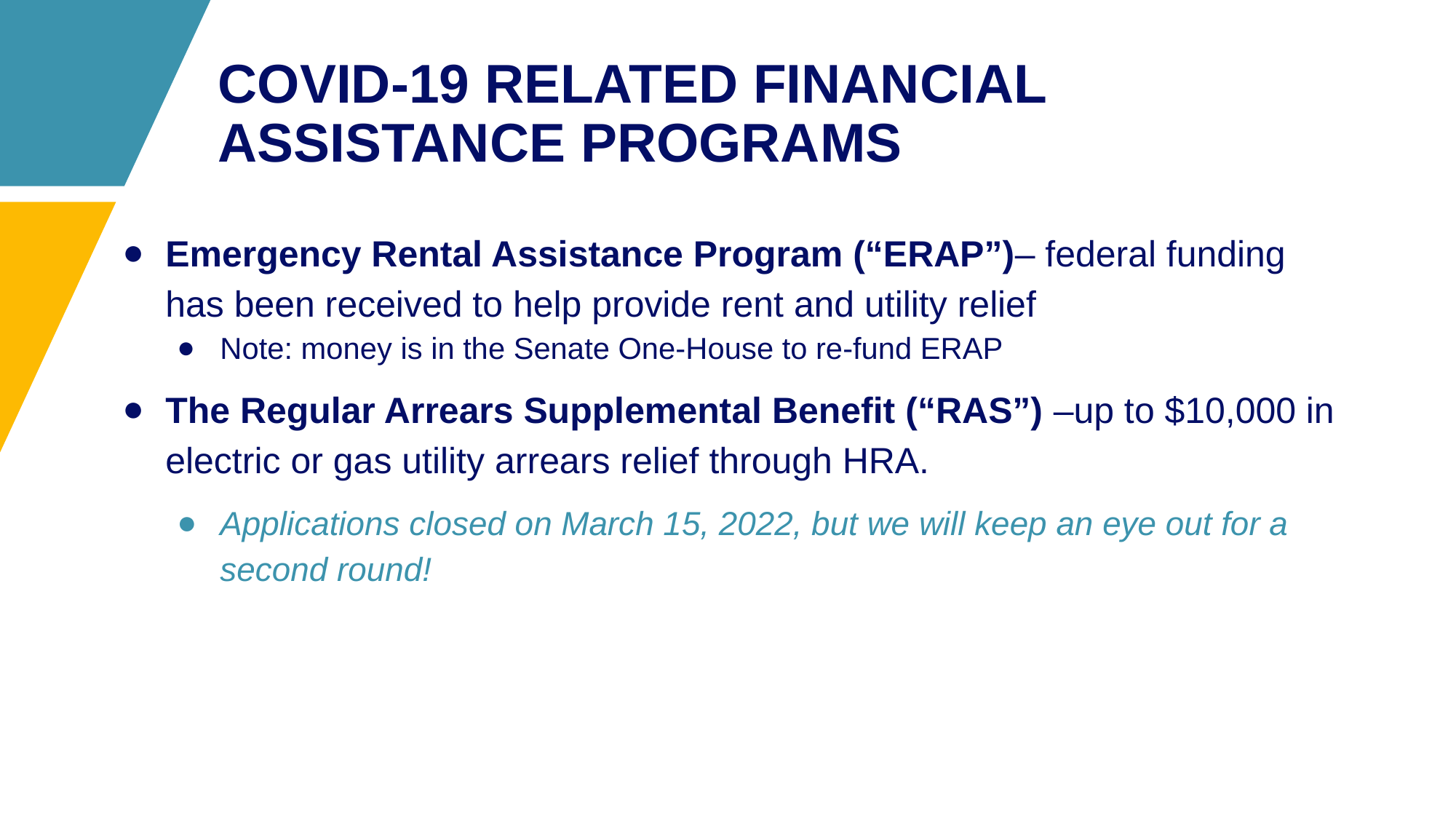

# COVID-19 RELATED FINANCIAL ASSISTANCE PROGRAMS

Emergency Rental Assistance Program (“ERAP”)– federal funding has been received to help provide rent and utility relief
Note: money is in the Senate One-House to re-fund ERAP
The Regular Arrears Supplemental Benefit (“RAS”) –up to $10,000 in electric or gas utility arrears relief through HRA.
Applications closed on March 15, 2022, but we will keep an eye out for a second round!